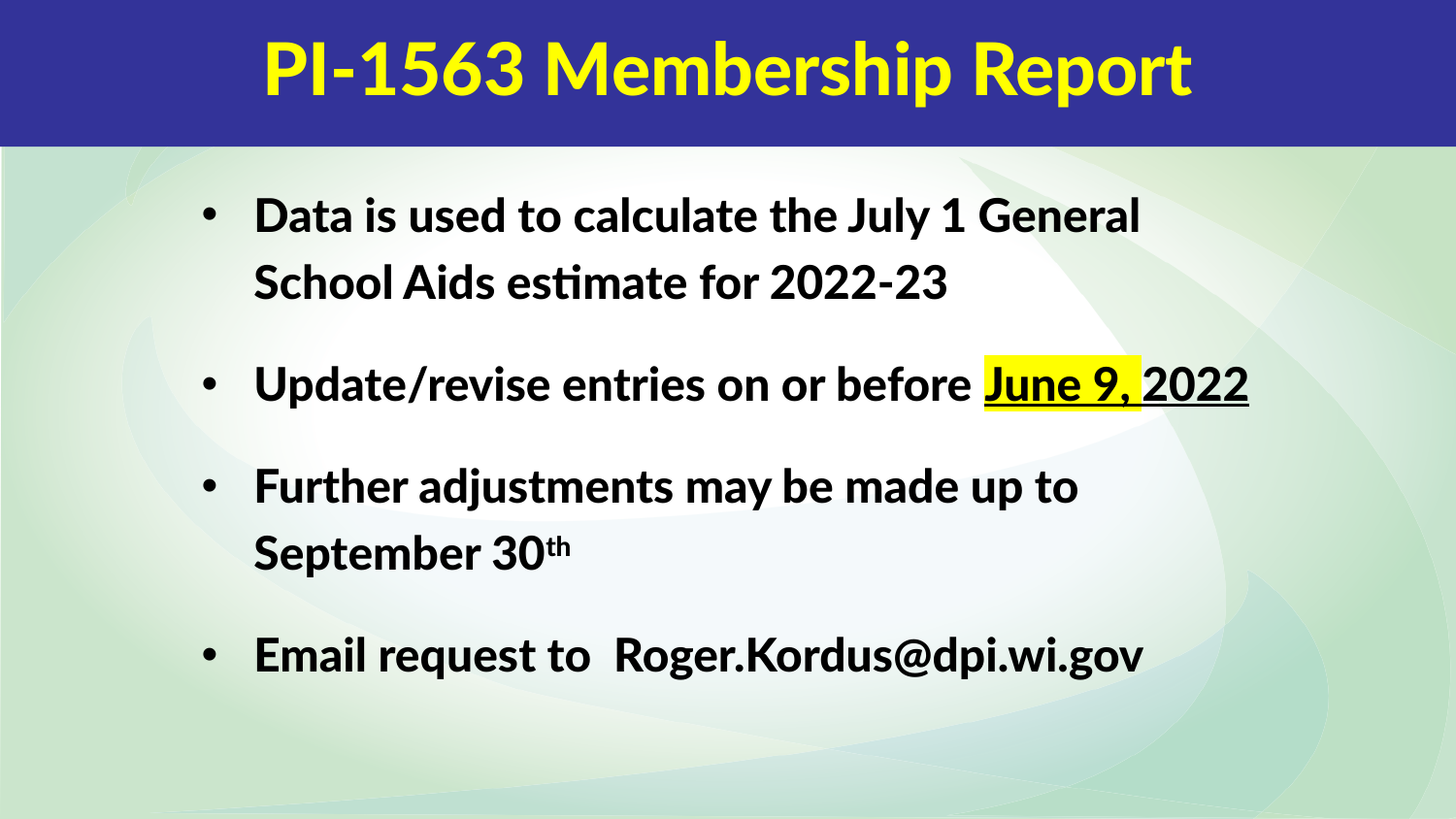

# PI-1563 Membership Report
Data is used to calculate the July 1 General School Aids estimate for 2022-23
Update/revise entries on or before June 9, 2022
Further adjustments may be made up to September 30th
Email request to  Roger.Kordus@dpi.wi.gov